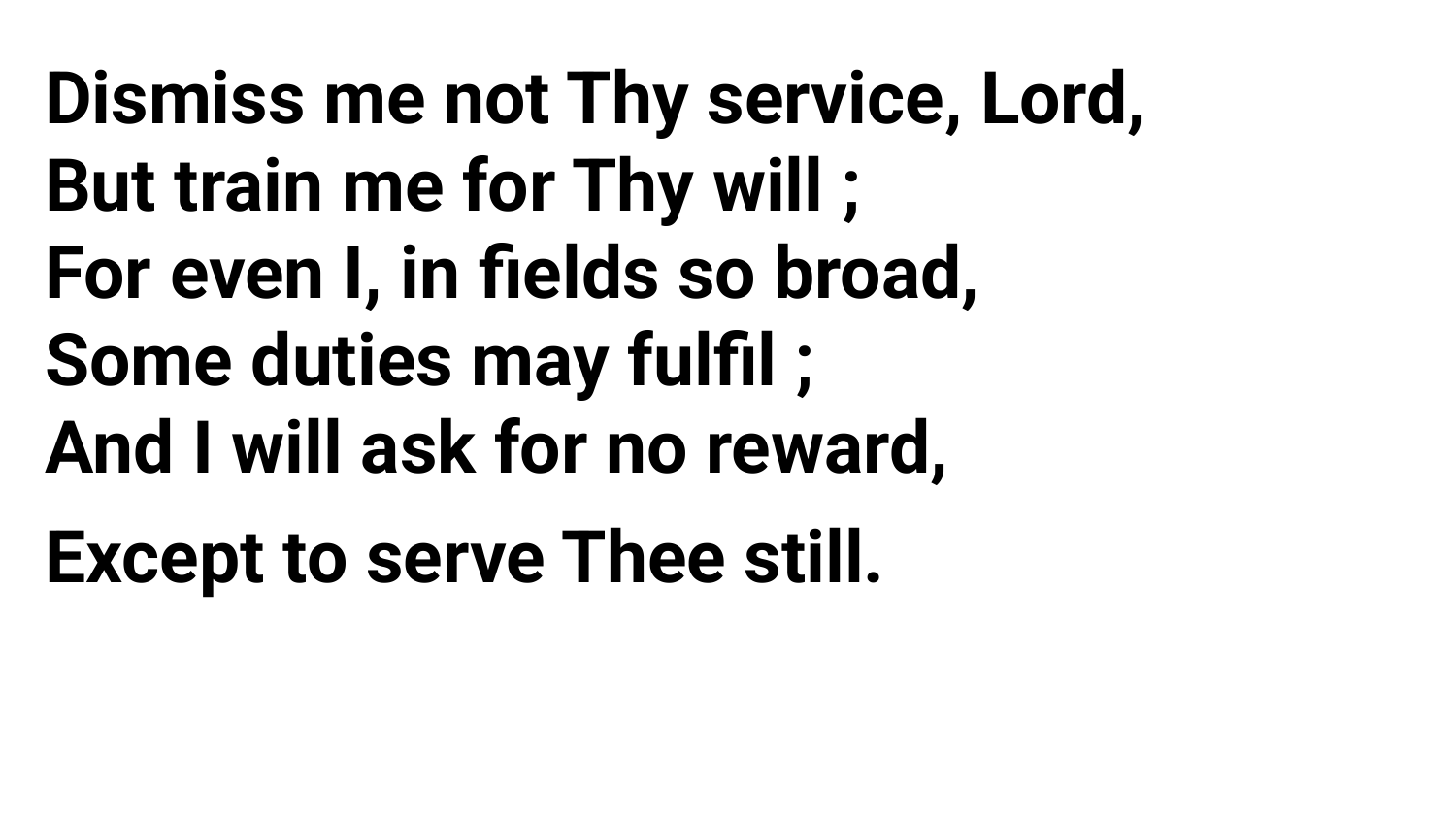

Dismiss me not Thy service, Lord,
But train me for Thy will ;
For even I, in fields so broad,
Some duties may fulfil ;
And I will ask for no reward,
Except to serve Thee still.